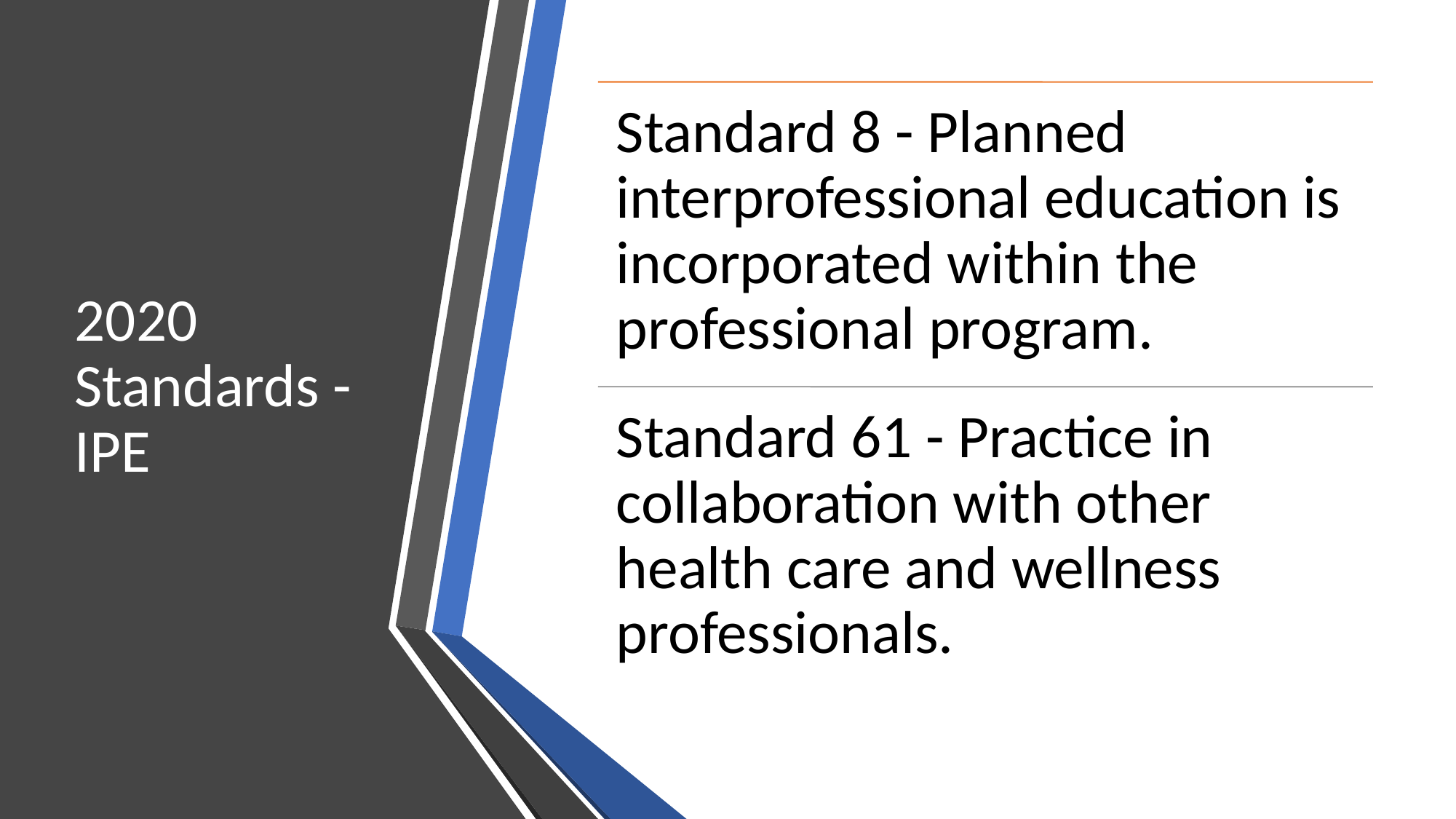

# 2020 Standards - IPE
Standard 8 - Planned interprofessional education is incorporated within the professional program.
Standard 61 - Practice in collaboration with other health care and wellness professionals.